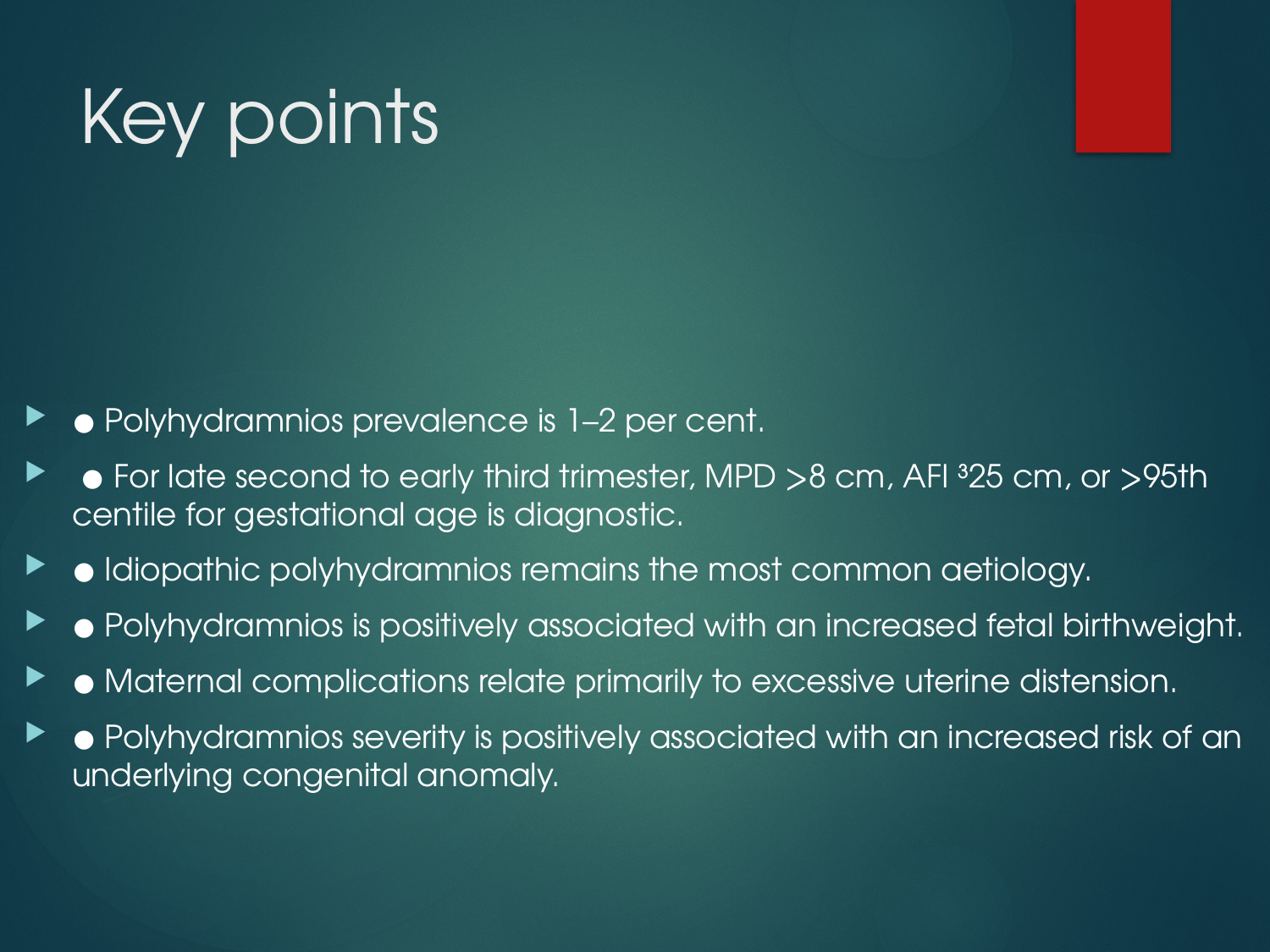

# Key points
● Polyhydramnios prevalence is 1–2 per cent.
 ● For late second to early third trimester, MPD >8 cm, AFI ³25 cm, or >95th centile for gestational age is diagnostic.
● Idiopathic polyhydramnios remains the most common aetiology.
● Polyhydramnios is positively associated with an increased fetal birthweight.
● Maternal complications relate primarily to excessive uterine distension.
● Polyhydramnios severity is positively associated with an increased risk of an underlying congenital anomaly.